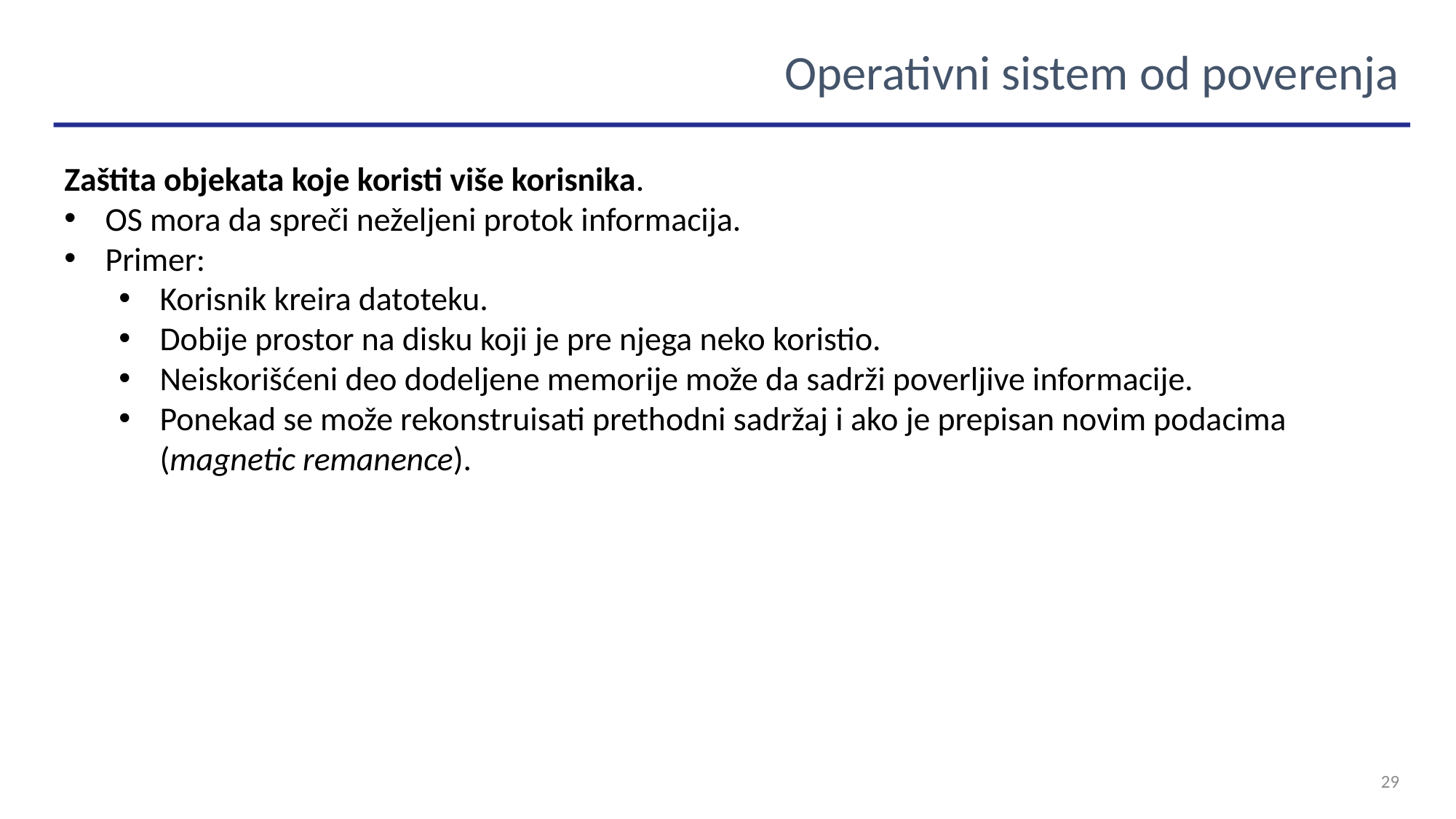

Operativni sistem od poverenja

Zaštita objekata koje koristi više korisnika.
OS mora da spreči neželjeni protok informacija.
Primer:
Korisnik kreira datoteku.
Dobije prostor na disku koji je pre njega neko koristio.
Neiskorišćeni deo dodeljene memorije može da sadrži poverljive informacije.
Ponekad se može rekonstruisati prethodni sadržaj i ako je prepisan novim podacima (magnetic remanence).
29